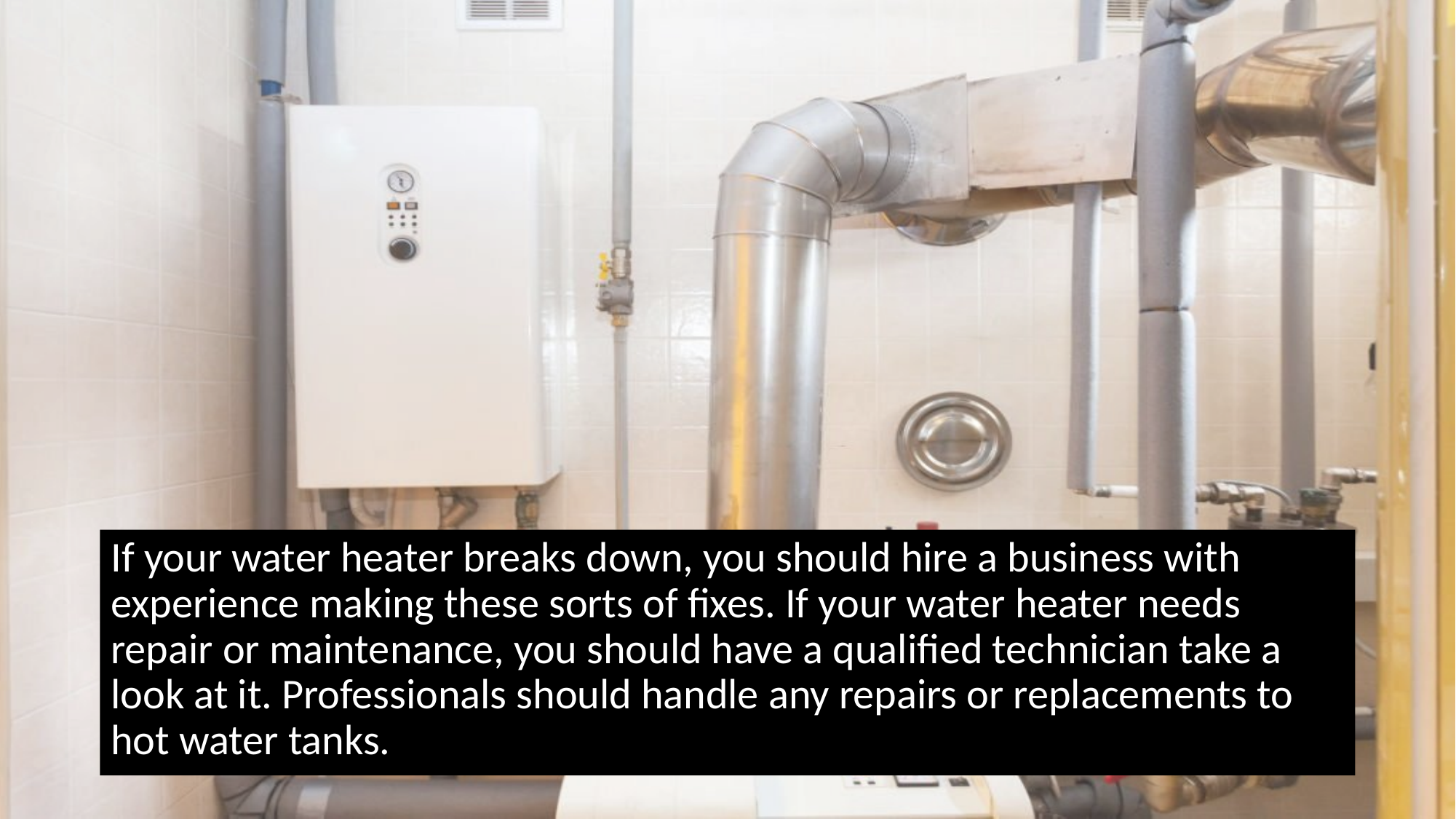

If your water heater breaks down, you should hire a business with experience making these sorts of fixes. If your water heater needs repair or maintenance, you should have a qualified technician take a look at it. Professionals should handle any repairs or replacements to hot water tanks.